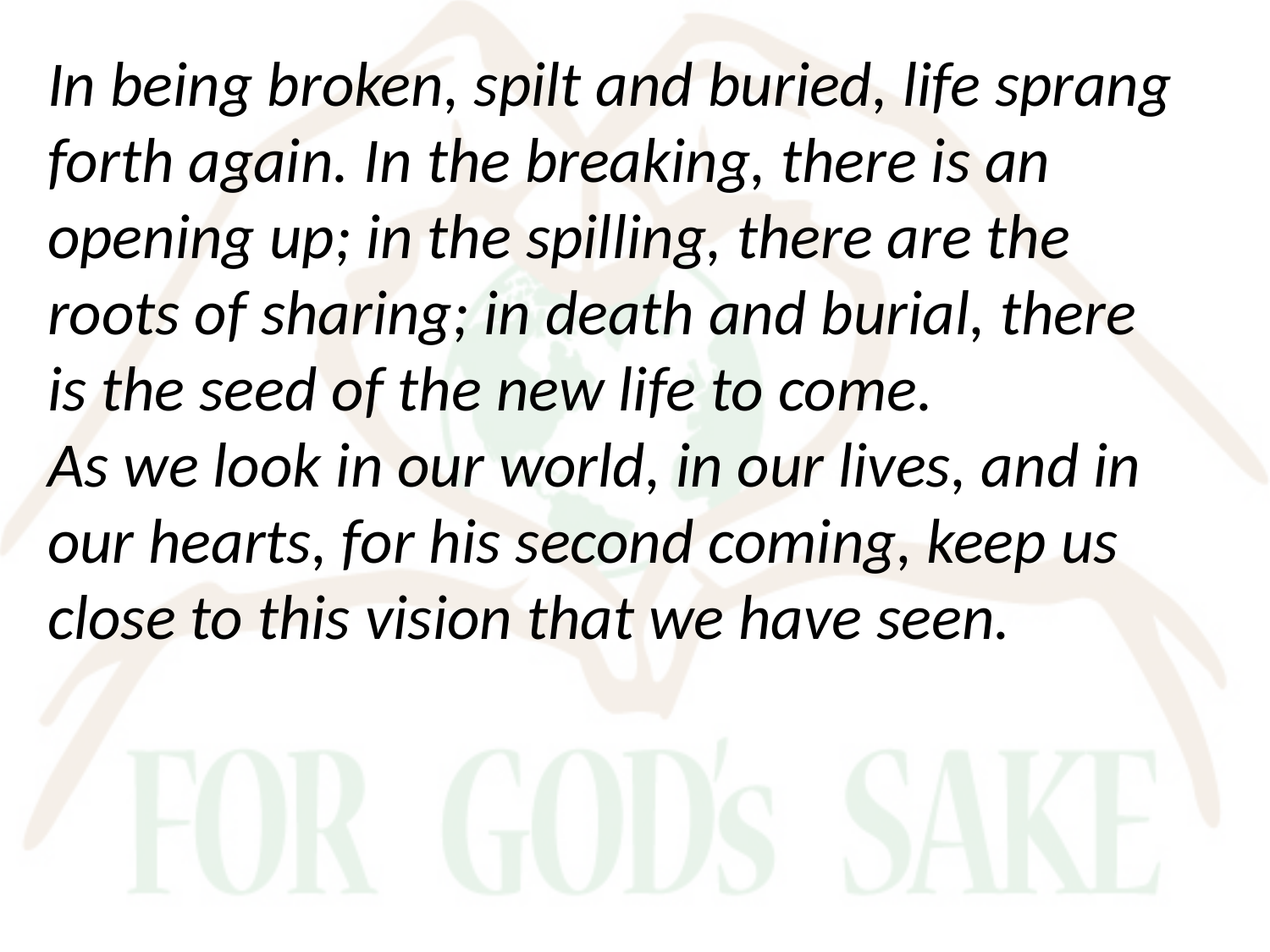

In being broken, spilt and buried, life sprang forth again. In the breaking, there is an opening up; in the spilling, there are the roots of sharing; in death and burial, there is the seed of the new life to come.
As we look in our world, in our lives, and in our hearts, for his second coming, keep us close to this vision that we have seen.